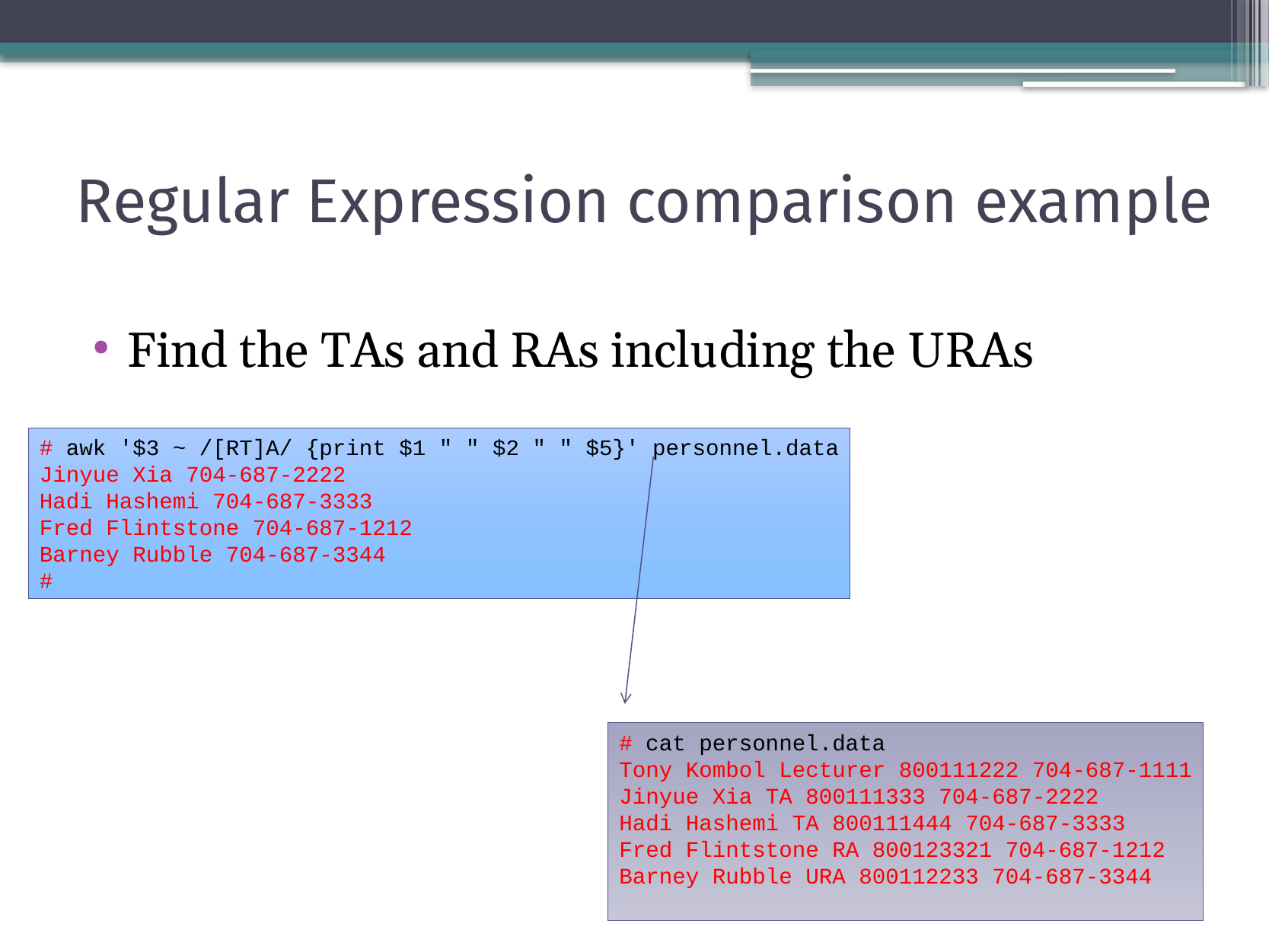

# Regular Expression comparison example
Find the TAs and RAs including the URAs
# awk '$3 ~ /[RT]A/ {print $1 " " $2 " " $5}' personnel.data
Jinyue Xia 704-687-2222
Hadi Hashemi 704-687-3333
Fred Flintstone 704-687-1212
Barney Rubble 704-687-3344
#
# cat personnel.data
Tony Kombol Lecturer 800111222 704-687-1111
Jinyue Xia TA 800111333 704-687-2222
Hadi Hashemi TA 800111444 704-687-3333
Fred Flintstone RA 800123321 704-687-1212
Barney Rubble URA 800112233 704-687-3344